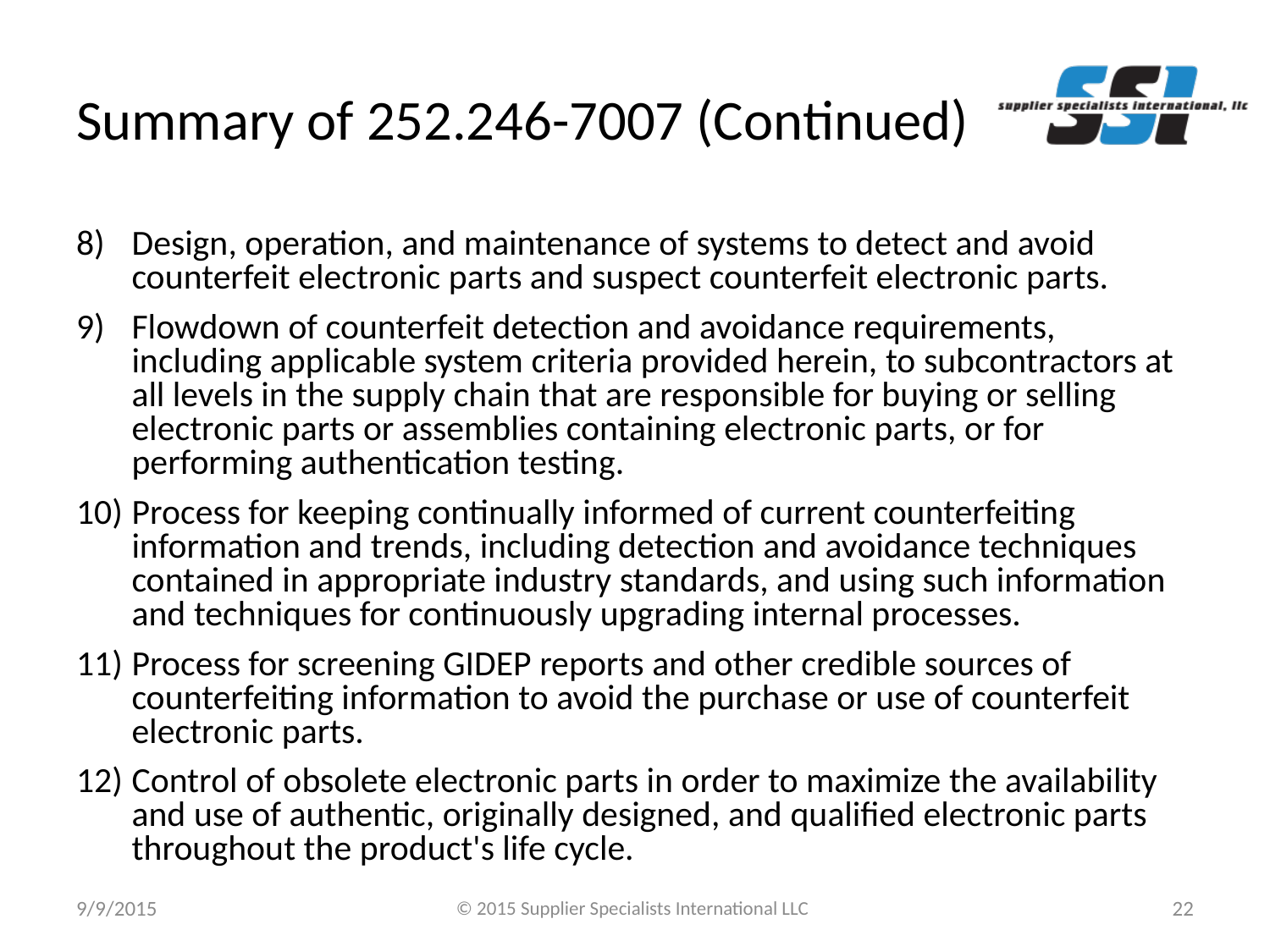

# Summary of 252.246-7007 (Continued)
Design, operation, and maintenance of systems to detect and avoid counterfeit electronic parts and suspect counterfeit electronic parts.
Flowdown of counterfeit detection and avoidance requirements, including applicable system criteria provided herein, to subcontractors at all levels in the supply chain that are responsible for buying or selling electronic parts or assemblies containing electronic parts, or for performing authentication testing.
Process for keeping continually informed of current counterfeiting information and trends, including detection and avoidance techniques contained in appropriate industry standards, and using such information and techniques for continuously upgrading internal processes.
Process for screening GIDEP reports and other credible sources of counterfeiting information to avoid the purchase or use of counterfeit electronic parts.
Control of obsolete electronic parts in order to maximize the availability and use of authentic, originally designed, and qualified electronic parts throughout the product's life cycle.
9/9/2015
© 2015 Supplier Specialists International LLC
22